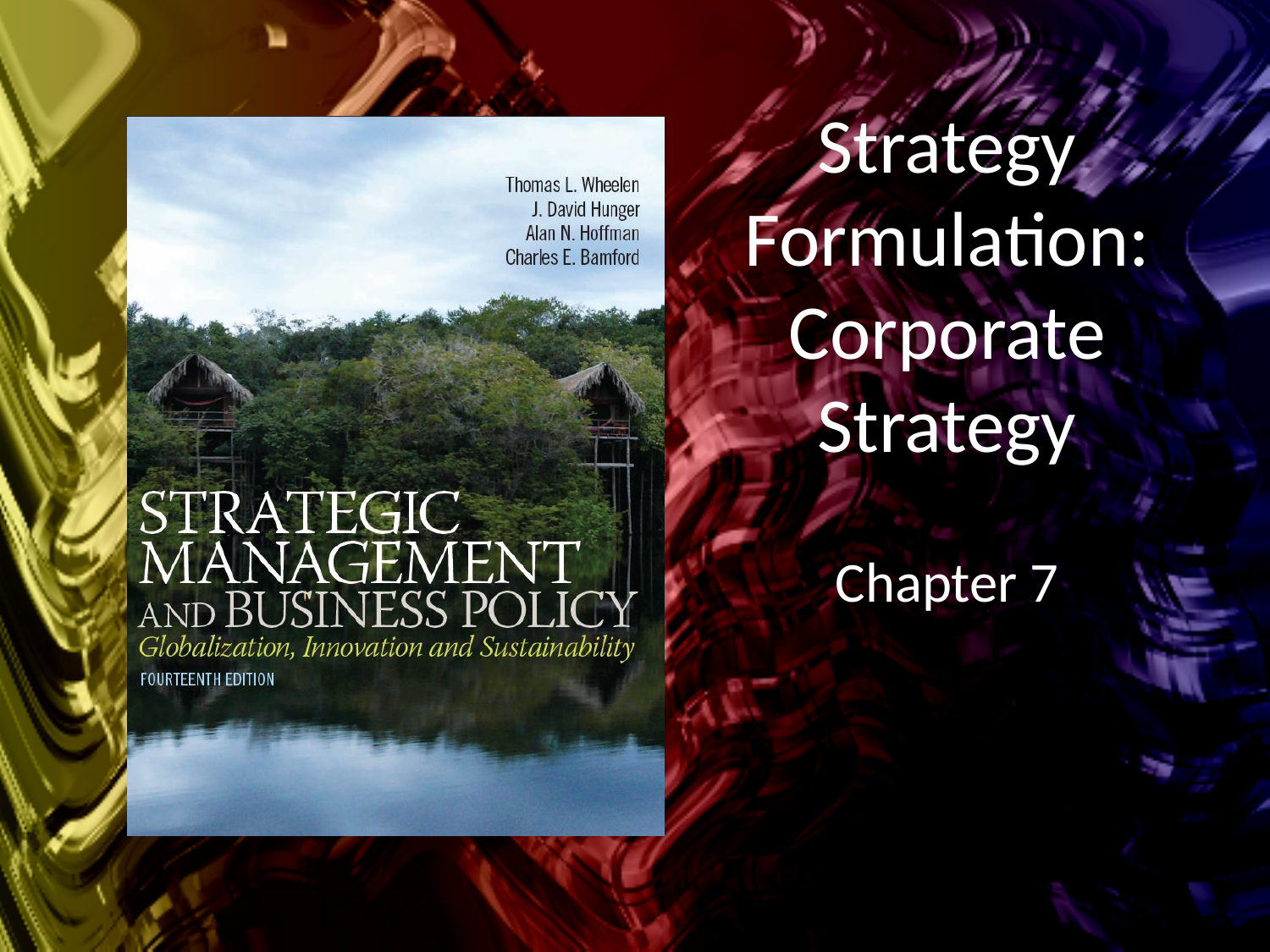

# Strategy Formulation: Corporate Strategy
Chapter 7